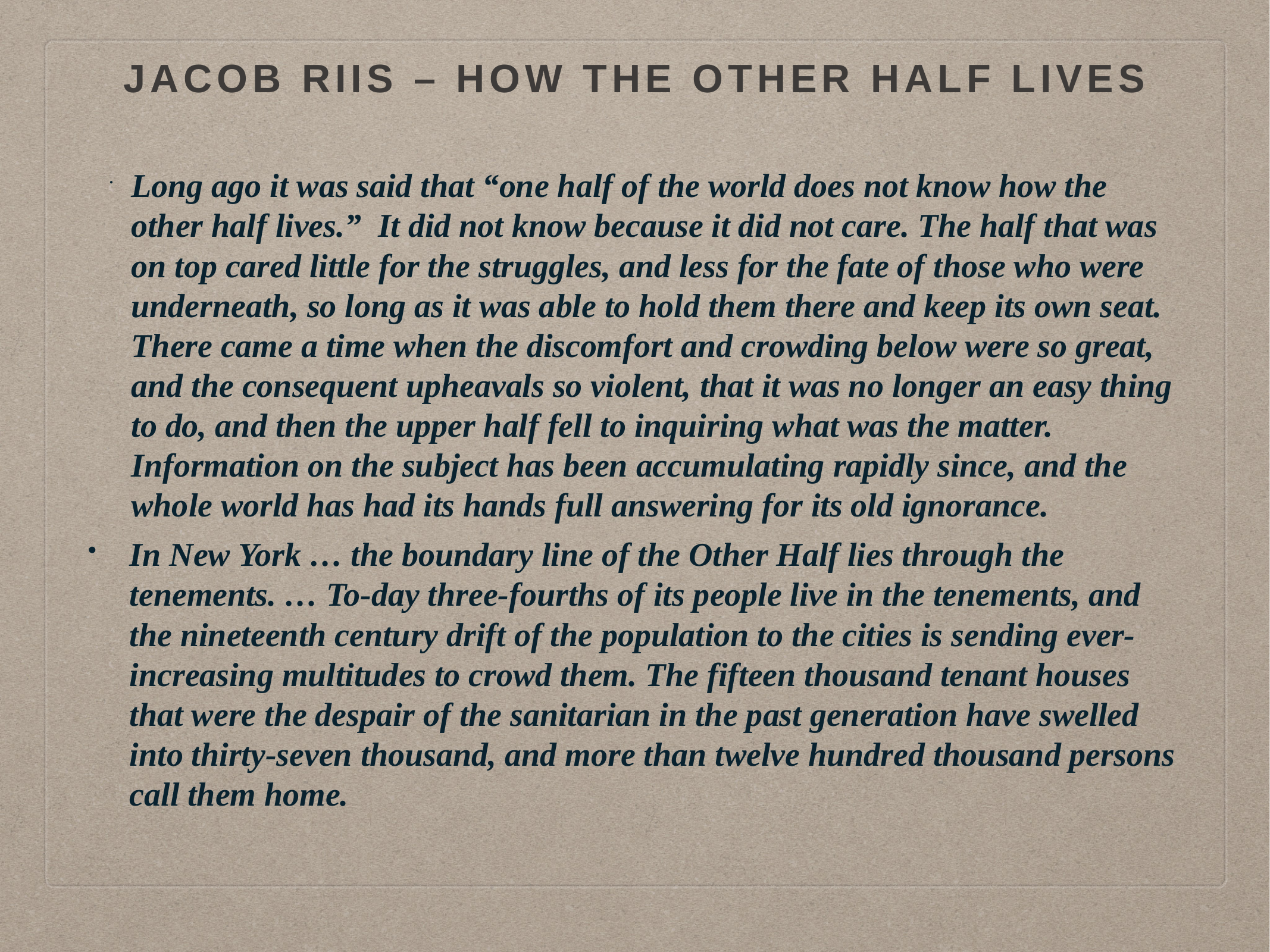

# Jacob Riis – How the Other half Lives

Long ago it was said that “one half of the world does not know how the other half lives.”  It did not know because it did not care. The half that was on top cared little for the struggles, and less for the fate of those who were underneath, so long as it was able to hold them there and keep its own seat. There came a time when the discomfort and crowding below were so great, and the consequent upheavals so violent, that it was no longer an easy thing to do, and then the upper half fell to inquiring what was the matter. Information on the subject has been accumulating rapidly since, and the whole world has had its hands full answering for its old ignorance.
In New York … the boundary line of the Other Half lies through the tenements. … To-day three-fourths of its people live in the tenements, and the nineteenth century drift of the population to the cities is sending ever-increasing multitudes to crowd them. The fifteen thousand tenant houses that were the despair of the sanitarian in the past generation have swelled into thirty-seven thousand, and more than twelve hundred thousand persons call them home.